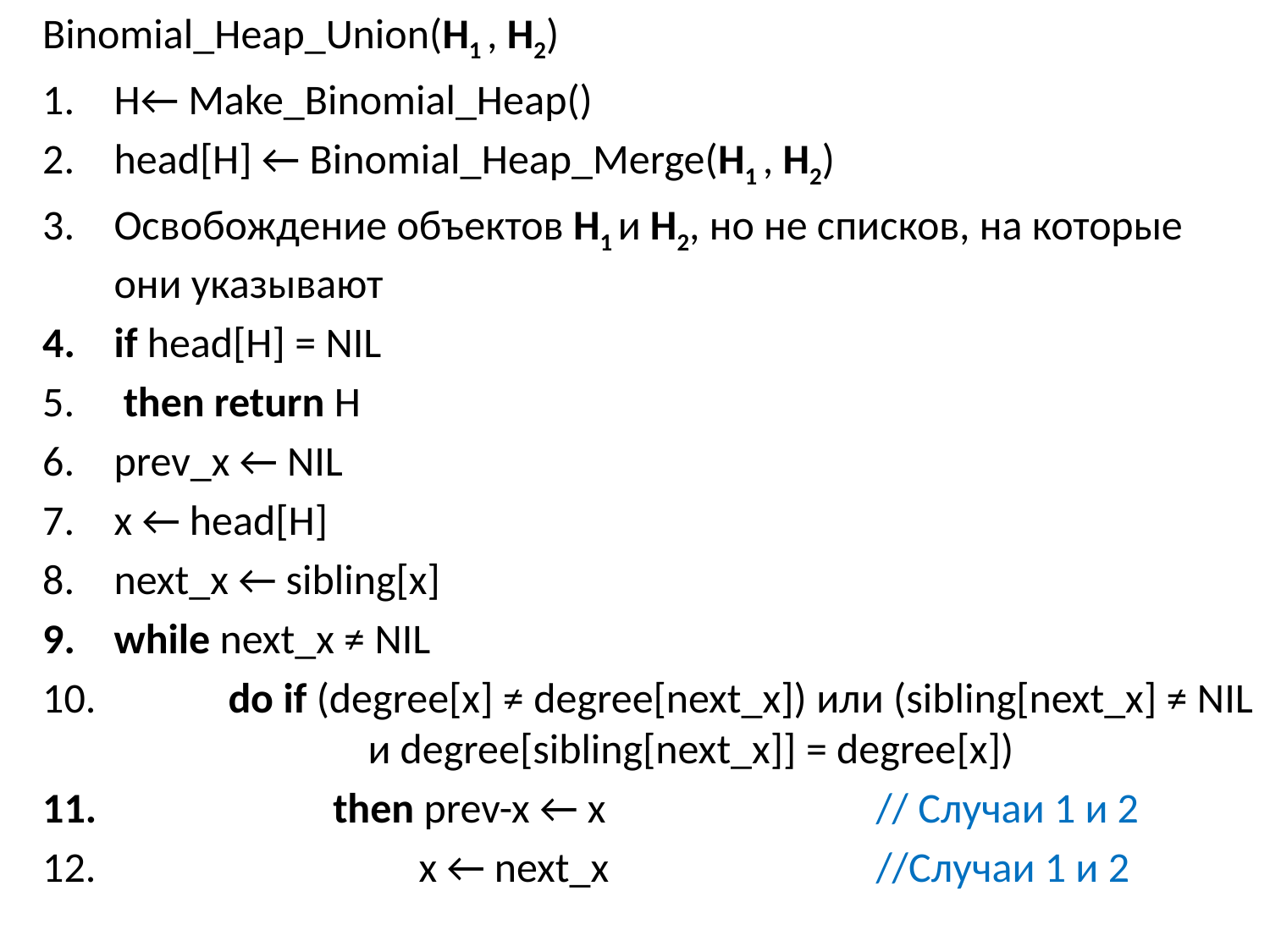

Binomial_Heap_Union(Н1 , H2)
H← Make_Binomial_Heap()
head[H] ← Binomial_Heap_Merge(Н1 , H2)
Освобождение объектов Н1 и H2, но не списков, на которые они указывают
if head[H] = NIL
 then return H
prev_x ← NIL
x ← head[H]
next_x ← sibling[x]
while next_x ≠ nil
            do if (degree[x] ≠ degree[next_x]) или (sibling[next_x] ≠ NIL 		и degree[sibling[next_x]] = degree[x])
                       then prev-x ← х			// Случаи 1 и 2
                                х ← next_x			//Случаи 1 и 2